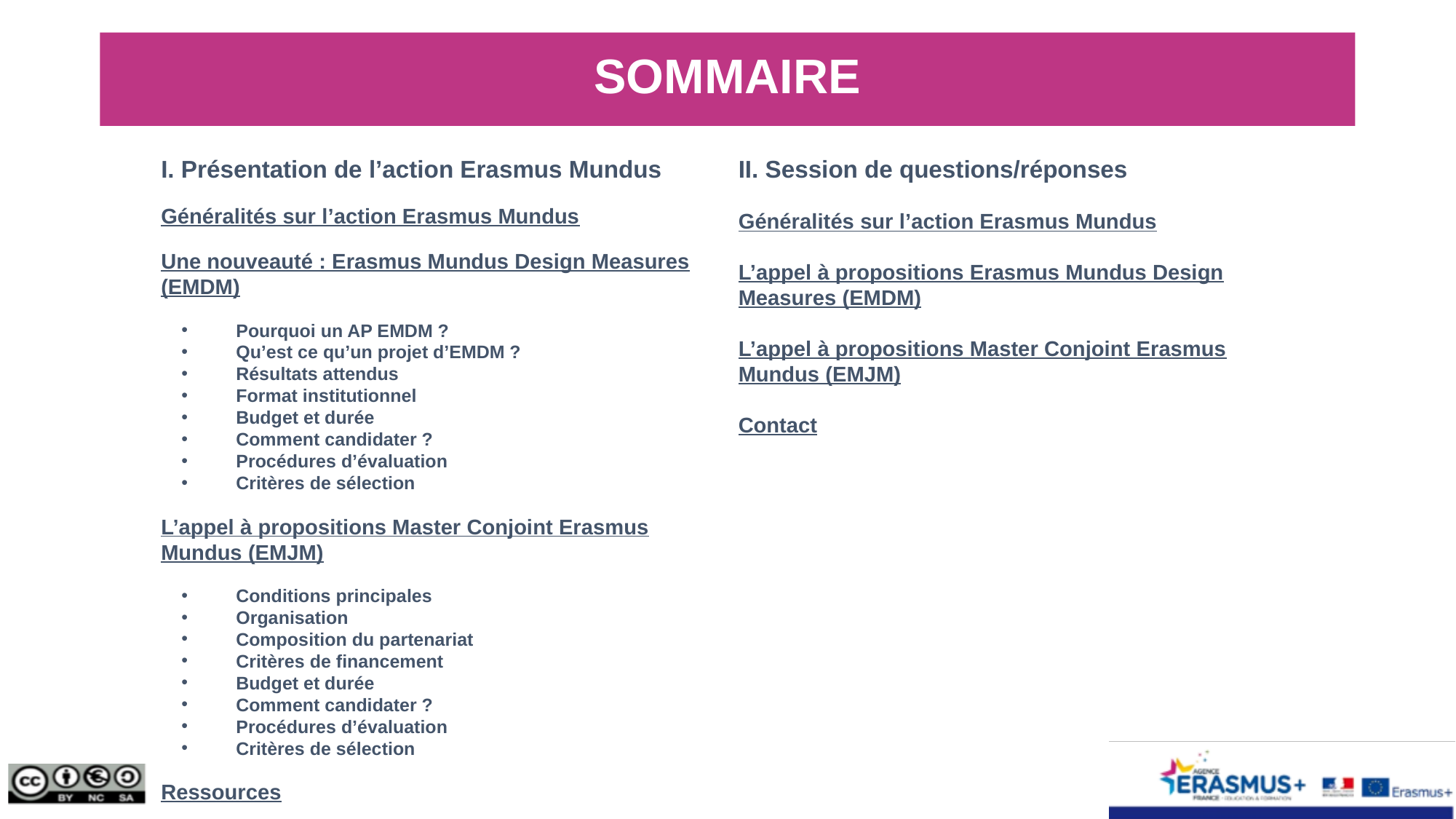

SOMMAIRE
I. Présentation de l’action Erasmus Mundus

Généralités sur l’action Erasmus Mundus

Une nouveauté : Erasmus Mundus Design Measures (EMDM)

Pourquoi un AP EMDM ?
Qu’est ce qu’un projet d’EMDM ?
Résultats attendus
Format institutionnel
Budget et durée
Comment candidater ?
Procédures d’évaluation
Critères de sélection

L’appel à propositions Master Conjoint Erasmus Mundus (EMJM)

Conditions principales
Organisation
Composition du partenariat
Critères de financement
Budget et durée
Comment candidater ?
Procédures d’évaluation
Critères de sélection

Ressources
II. Session de questions/réponses

Généralités sur l’action Erasmus Mundus

L’appel à propositions Erasmus Mundus Design Measures (EMDM)

L’appel à propositions Master Conjoint Erasmus Mundus (EMJM)

Contact